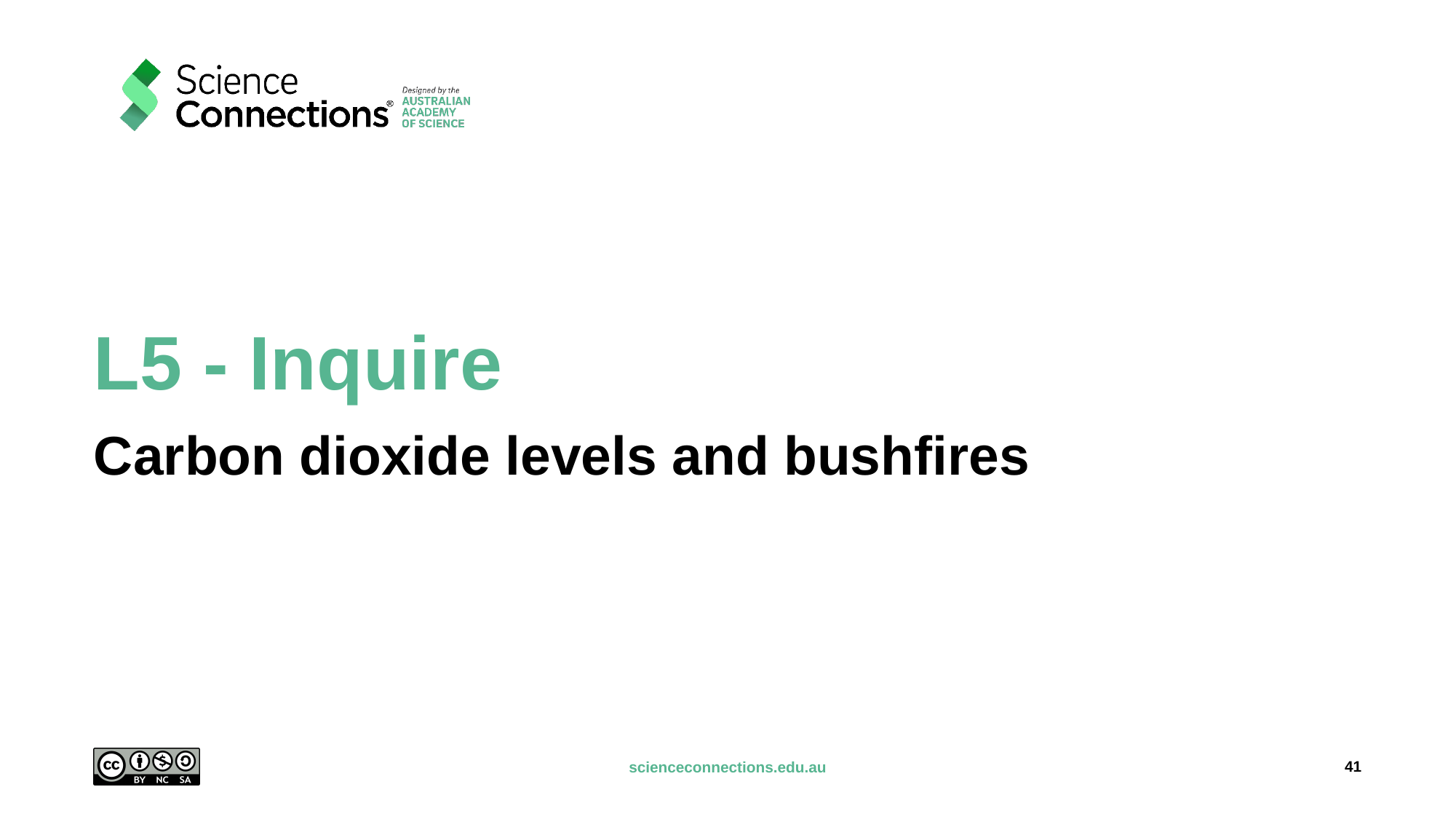

# L5 - Inquire
Carbon dioxide levels and bushfires
41
scienceconnections.edu.au